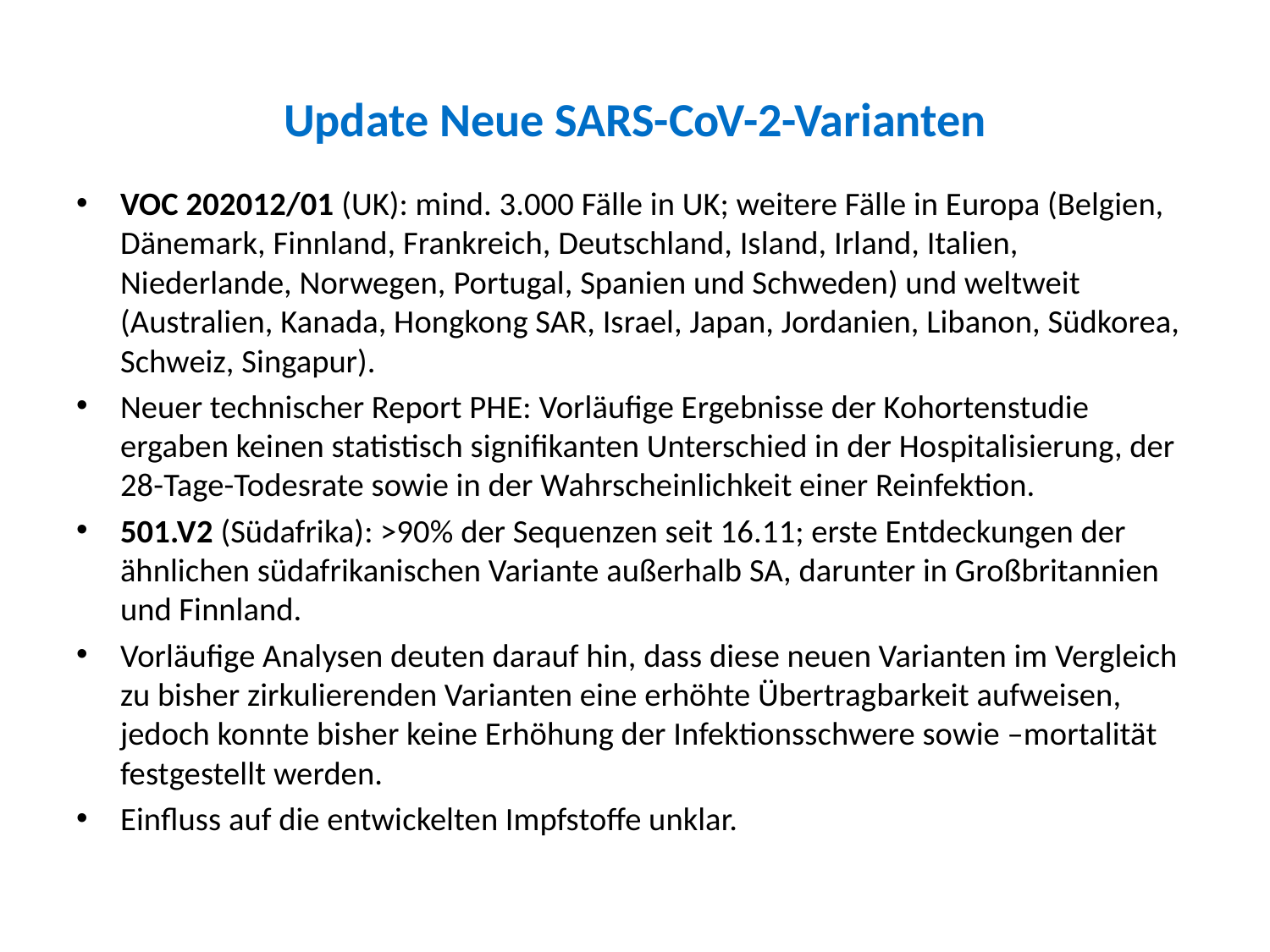

# Update Neue SARS-CoV-2-Varianten
VOC 202012/01 (UK): mind. 3.000 Fälle in UK; weitere Fälle in Europa (Belgien, Dänemark, Finnland, Frankreich, Deutschland, Island, Irland, Italien, Niederlande, Norwegen, Portugal, Spanien und Schweden) und weltweit (Australien, Kanada, Hongkong SAR, Israel, Japan, Jordanien, Libanon, Südkorea, Schweiz, Singapur).
Neuer technischer Report PHE: Vorläufige Ergebnisse der Kohortenstudie ergaben keinen statistisch signifikanten Unterschied in der Hospitalisierung, der 28-Tage-Todesrate sowie in der Wahrscheinlichkeit einer Reinfektion.
501.V2 (Südafrika): >90% der Sequenzen seit 16.11; erste Entdeckungen der ähnlichen südafrikanischen Variante außerhalb SA, darunter in Großbritannien und Finnland.
Vorläufige Analysen deuten darauf hin, dass diese neuen Varianten im Vergleich zu bisher zirkulierenden Varianten eine erhöhte Übertragbarkeit aufweisen, jedoch konnte bisher keine Erhöhung der Infektionsschwere sowie –mortalität festgestellt werden.
Einfluss auf die entwickelten Impfstoffe unklar.